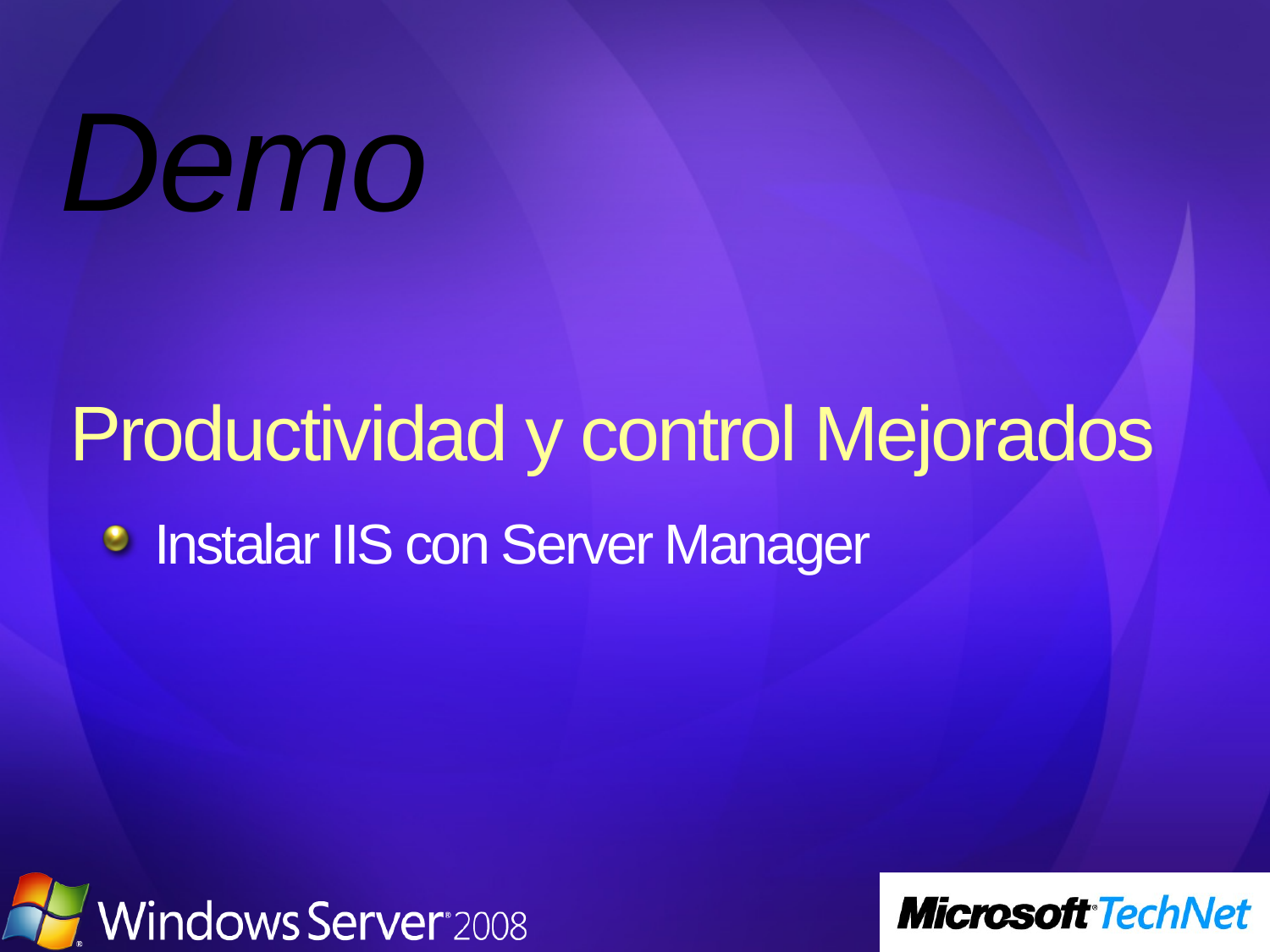

# Demo
Productividad y control Mejorados
Instalar IIS con Server Manager